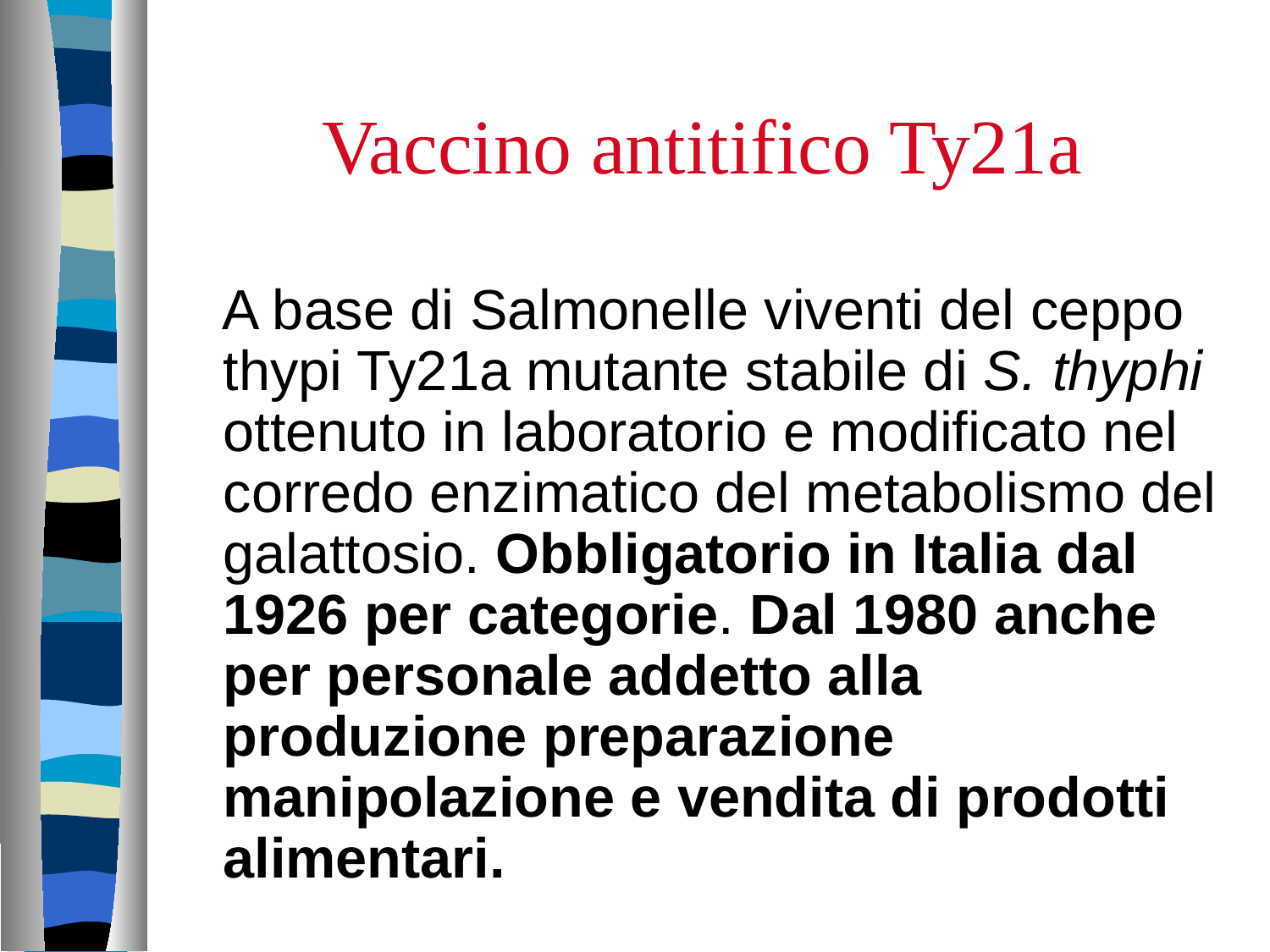

# Vaccino antitifico Ty21a
   A base di Salmonelle viventi del ceppo thypi Ty21a mutante stabile di S. thyphi ottenuto in laboratorio e modificato nel corredo enzimatico del metabolismo del galattosio. Obbligatorio in Italia dal 1926 per categorie. Dal 1980 anche per personale addetto alla produzione preparazione manipolazione e vendita di prodotti alimentari.